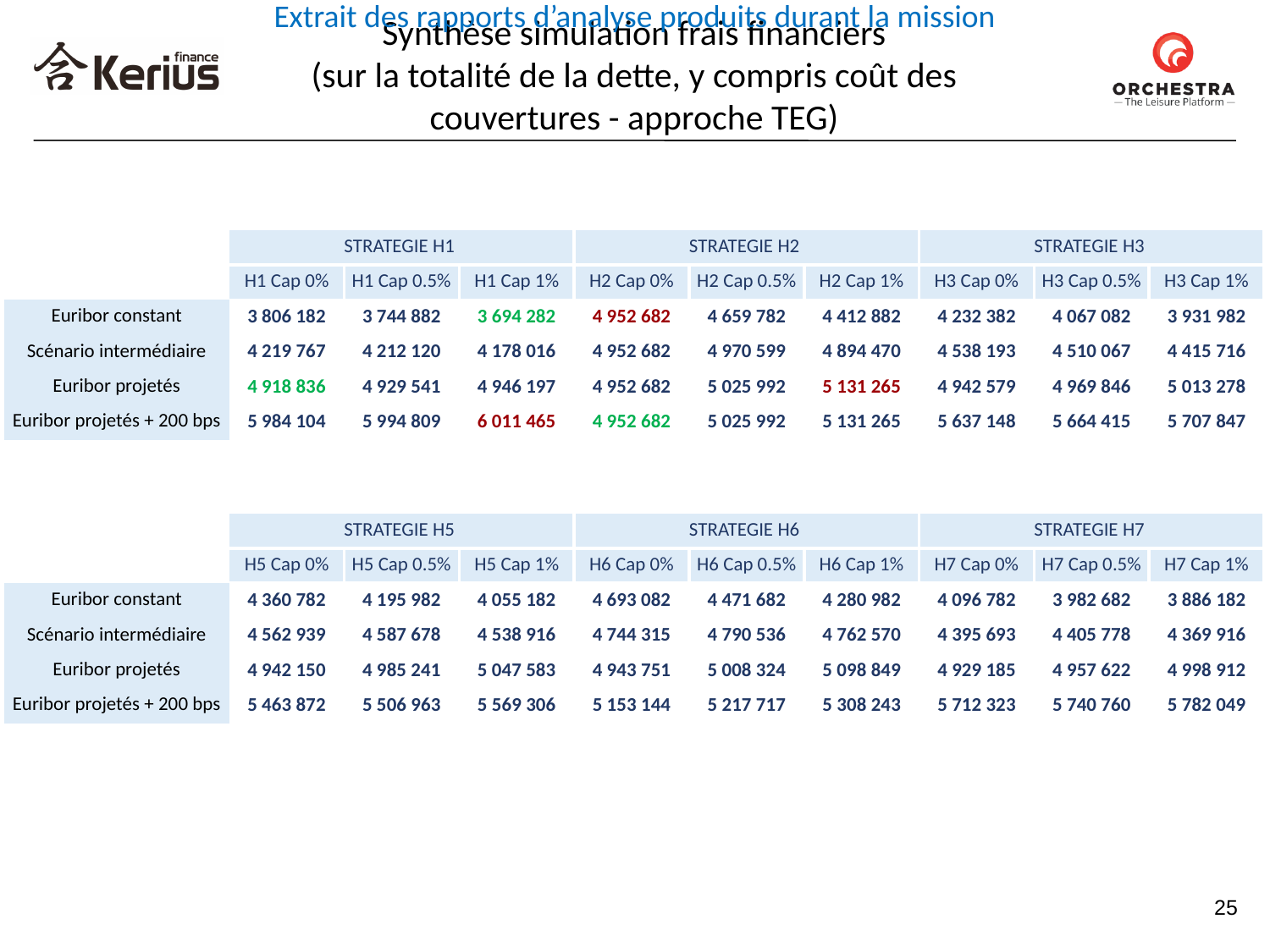

Extrait des rapports d’analyse produits durant la mission
Synthèse simulation frais financiers
(sur la totalité de la dette, y compris coût des couvertures - approche TEG)
|  | STRATEGIE H1 |  |  | STRATEGIE H2 |  |  | STRATEGIE H3 |  |  |
| --- | --- | --- | --- | --- | --- | --- | --- | --- | --- |
|  | H1 Cap 0% | H1 Cap 0.5% | H1 Cap 1% | H2 Cap 0% | H2 Cap 0.5% | H2 Cap 1% | H3 Cap 0% | H3 Cap 0.5% | H3 Cap 1% |
| Euribor constant | 3 806 182 | 3 744 882 | 3 694 282 | 4 952 682 | 4 659 782 | 4 412 882 | 4 232 382 | 4 067 082 | 3 931 982 |
| Scénario intermédiaire | 4 219 767 | 4 212 120 | 4 178 016 | 4 952 682 | 4 970 599 | 4 894 470 | 4 538 193 | 4 510 067 | 4 415 716 |
| Euribor projetés | 4 918 836 | 4 929 541 | 4 946 197 | 4 952 682 | 5 025 992 | 5 131 265 | 4 942 579 | 4 969 846 | 5 013 278 |
| Euribor projetés + 200 bps | 5 984 104 | 5 994 809 | 6 011 465 | 4 952 682 | 5 025 992 | 5 131 265 | 5 637 148 | 5 664 415 | 5 707 847 |
|  | STRATEGIE H5 |  |  | STRATEGIE H6 |  |  | STRATEGIE H7 |  |  |
| --- | --- | --- | --- | --- | --- | --- | --- | --- | --- |
|  | H5 Cap 0% | H5 Cap 0.5% | H5 Cap 1% | H6 Cap 0% | H6 Cap 0.5% | H6 Cap 1% | H7 Cap 0% | H7 Cap 0.5% | H7 Cap 1% |
| Euribor constant | 4 360 782 | 4 195 982 | 4 055 182 | 4 693 082 | 4 471 682 | 4 280 982 | 4 096 782 | 3 982 682 | 3 886 182 |
| Scénario intermédiaire | 4 562 939 | 4 587 678 | 4 538 916 | 4 744 315 | 4 790 536 | 4 762 570 | 4 395 693 | 4 405 778 | 4 369 916 |
| Euribor projetés | 4 942 150 | 4 985 241 | 5 047 583 | 4 943 751 | 5 008 324 | 5 098 849 | 4 929 185 | 4 957 622 | 4 998 912 |
| Euribor projetés + 200 bps | 5 463 872 | 5 506 963 | 5 569 306 | 5 153 144 | 5 217 717 | 5 308 243 | 5 712 323 | 5 740 760 | 5 782 049 |